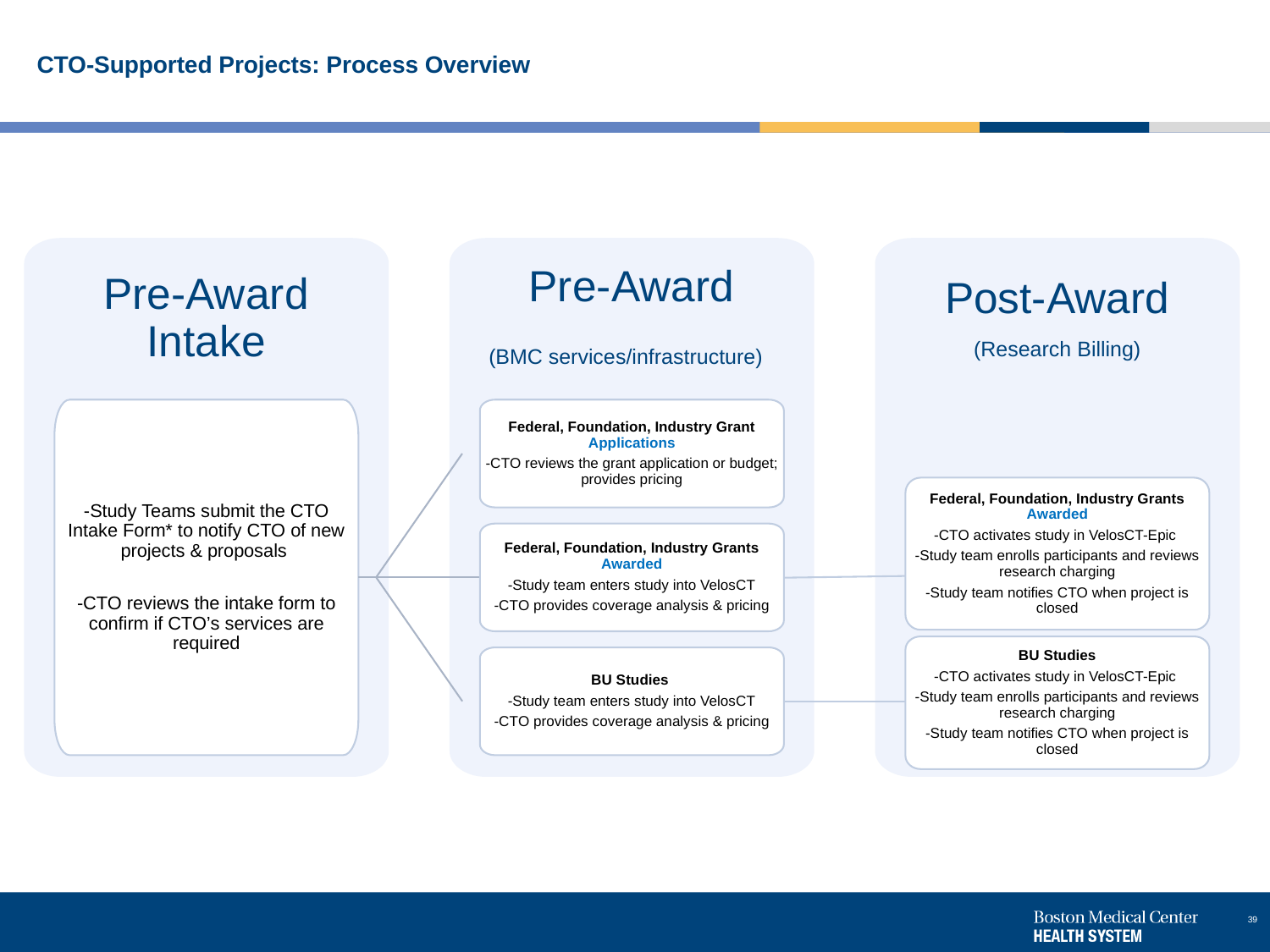

# CTO-Supported Projects: Process Overview
Pre-Award Intake
Pre-Award
(BMC services/infrastructure)
Post-Award
(Research Billing)
-Study Teams submit the CTO Intake Form* to notify CTO of new projects & proposals

-CTO reviews the intake form to confirm if CTO’s services are required
Federal, Foundation, Industry Grant Applications
-CTO reviews the grant application or budget; provides pricing
Federal, Foundation, Industry Grants Awarded
-CTO activates study in VelosCT-Epic
-Study team enrolls participants and reviews research charging
-Study team notifies CTO when project is closed

Federal, Foundation, Industry Grants Awarded
-Study team enters study into VelosCT
-CTO provides coverage analysis & pricing

BU Studies
-CTO activates study in VelosCT-Epic
-Study team enrolls participants and reviews research charging
-Study team notifies CTO when project is closed

BU Studies
-Study team enters study into VelosCT
-CTO provides coverage analysis & pricing

*CTO Intake form: https://bmc.tfaforms.net/46